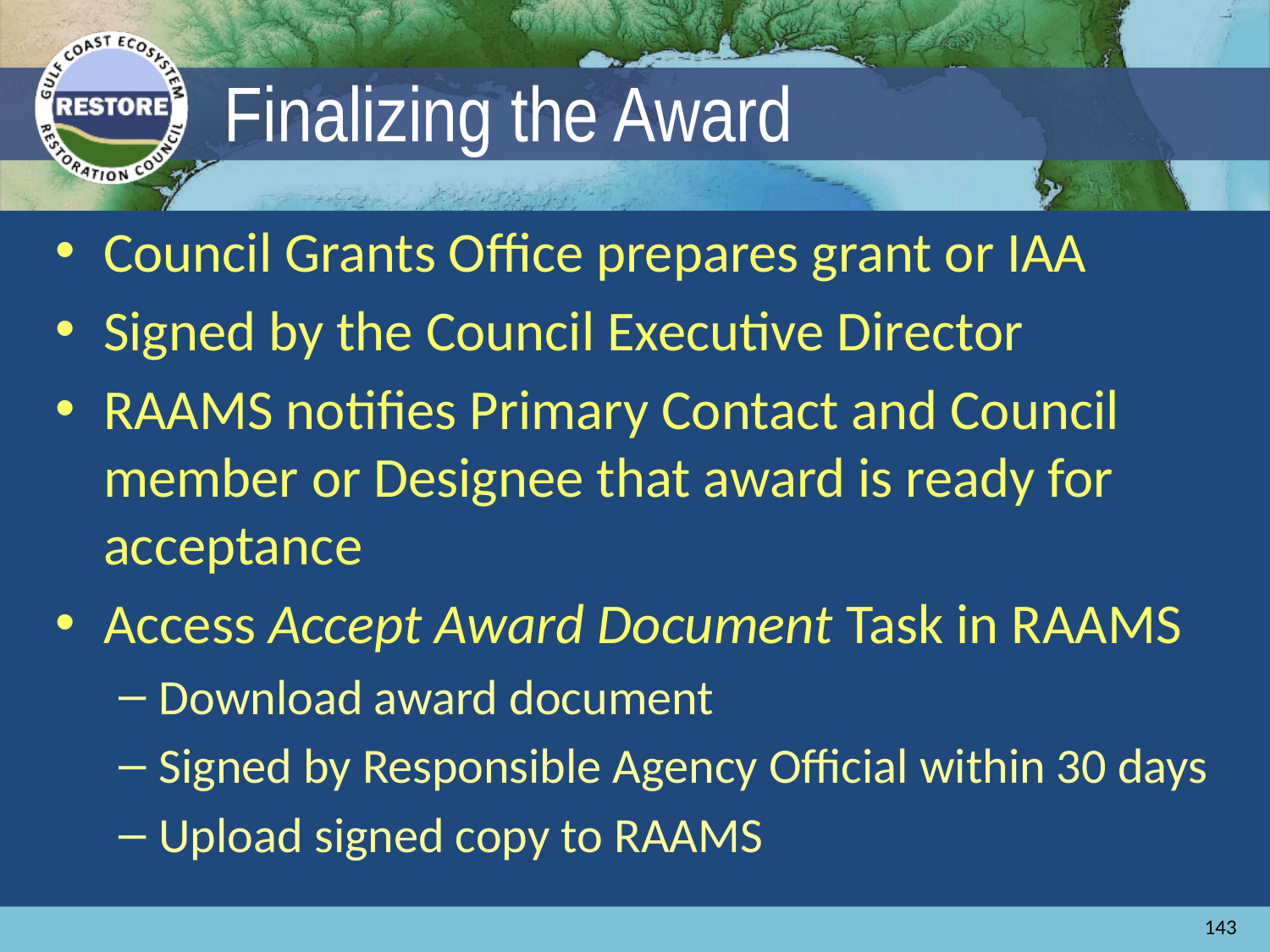

# Finalizing the Award
Council Grants Office prepares grant or IAA
Signed by the Council Executive Director
RAAMS notifies Primary Contact and Council member or Designee that award is ready for acceptance
Access Accept Award Document Task in RAAMS
Download award document
Signed by Responsible Agency Official within 30 days
Upload signed copy to RAAMS
143